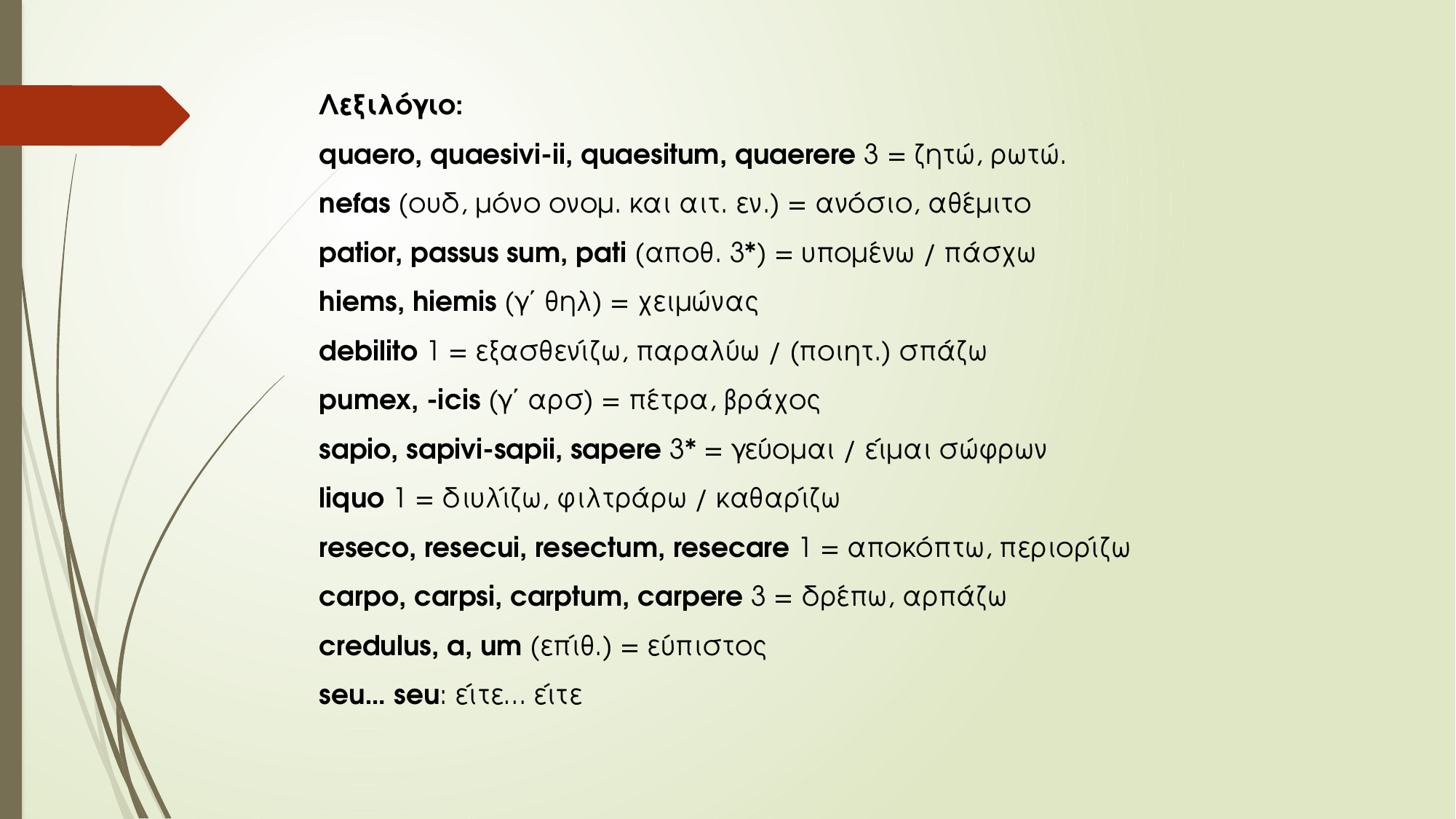

Λεξιλόγιο:
quaero, quaesivi-ii, quaesitum, quaerere 3 = ζητώ, ρωτώ.
nefas (ουδ, μόνο ονομ. και αιτ. εν.) = ανόσιο, αθέμιτο
patior, passus sum, pati (αποθ. 3*) = υπομένω / πάσχω
hiems, hiemis (γ΄ θηλ) = χειμώνας
debilito 1 = εξασθενίζω, παραλύω / (ποιητ.) σπάζω
pumex, -icis (γ΄ αρσ) = πέτρα, βράχος
sapio, sapivi-sapii, sapere 3* = γεύομαι / είμαι σώφρων
liquo 1 = διυλίζω, φιλτράρω / καθαρίζω
reseco, resecui, resectum, resecare 1 = αποκόπτω, περιορίζω
carpo, carpsi, carptum, carpere 3 = δρέπω, αρπάζω
credulus, a, um (επίθ.) = εύπιστος
seu… seu: είτε… είτε